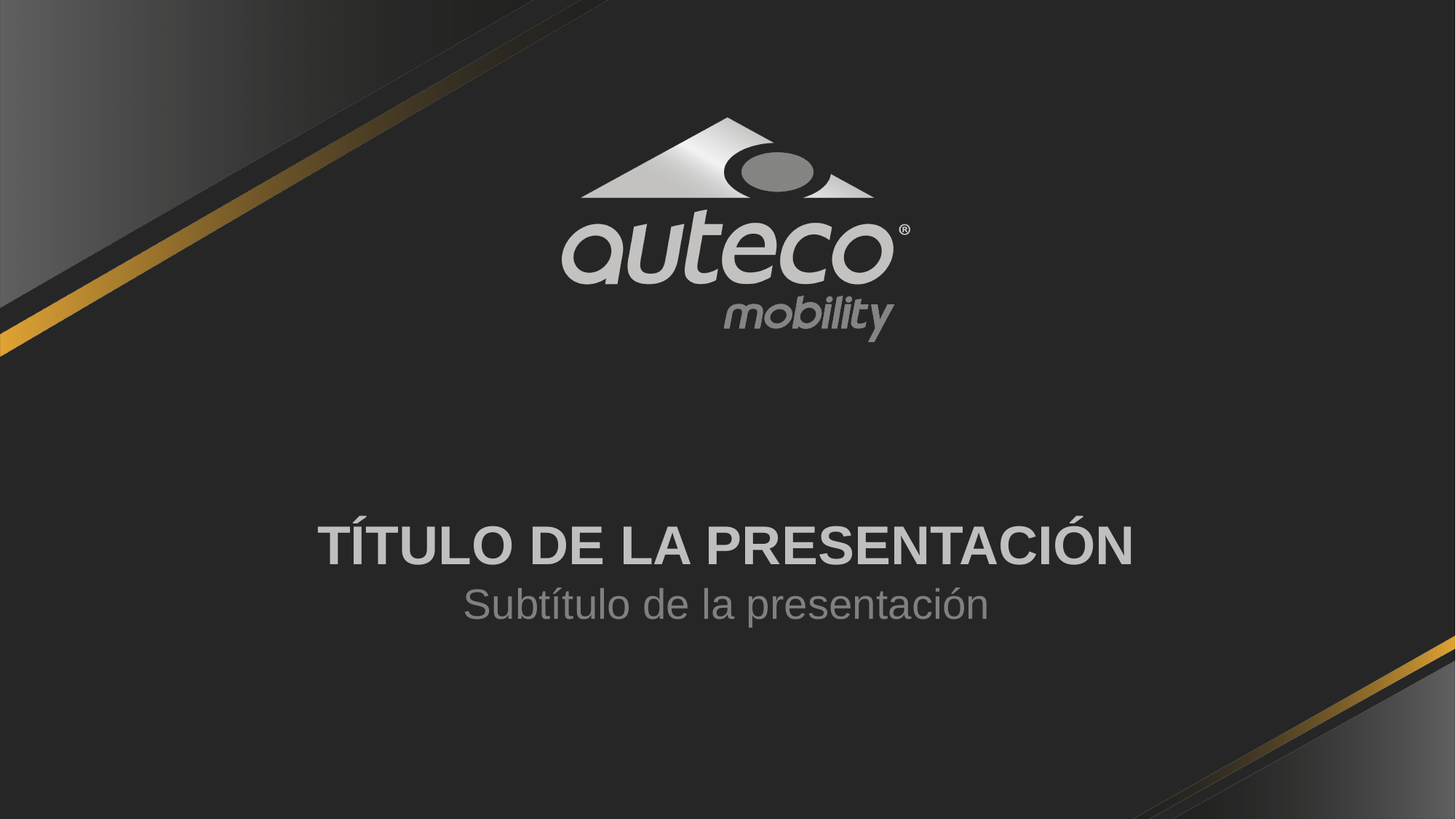

TÍTULO DE LA PRESENTACIÓN
Subtítulo de la presentación